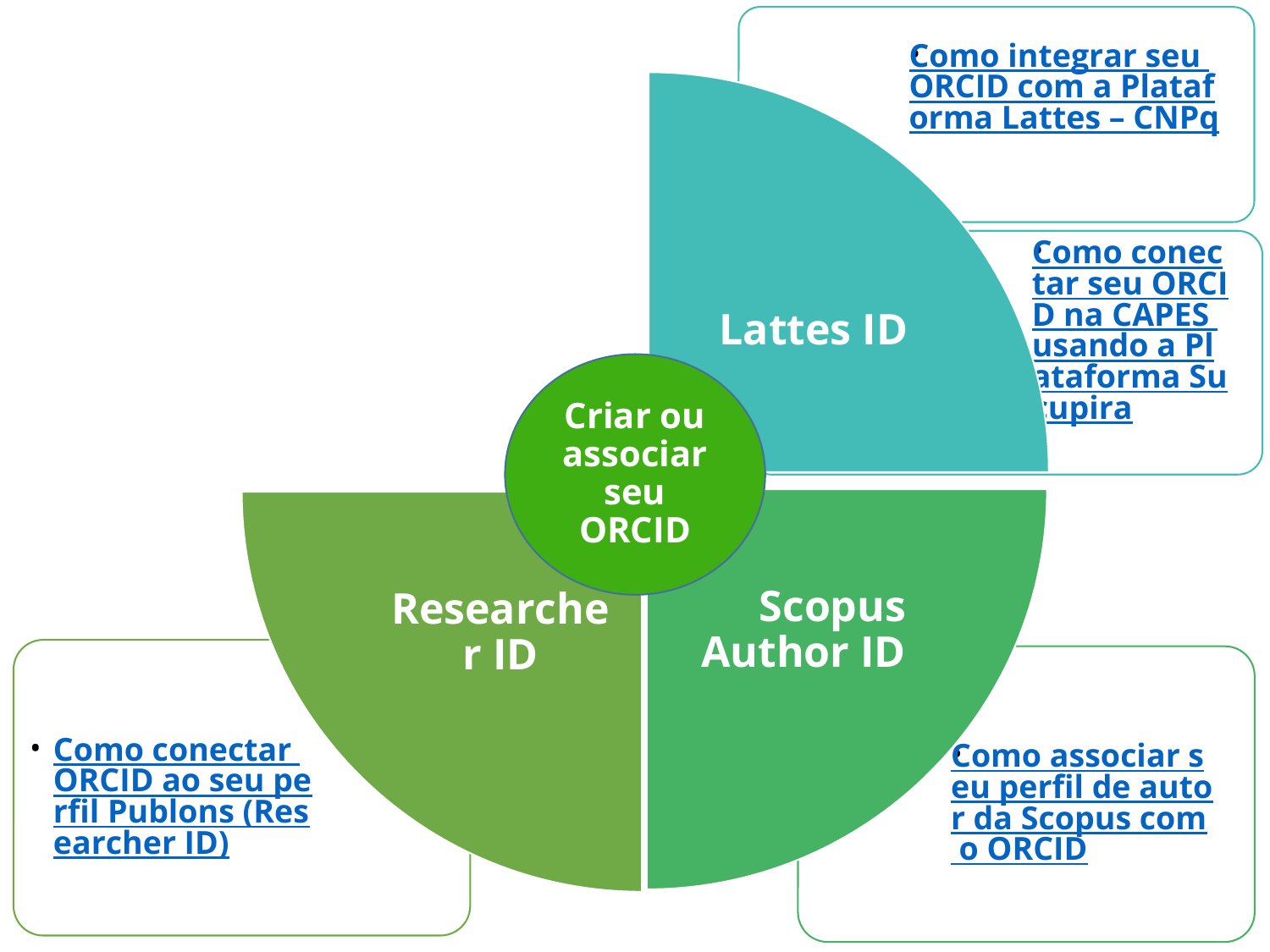

Como integrar seu ORCID com a Plataforma Lattes – CNPq

Lattes ID
Como conectar seu ORCID na CAPES usando a Plataforma Sucupira

Criar ou associar seu ORCID

Scopus Author ID

Researcher ID

Como conectar ORCID ao seu perfil Publons (Researcher ID)

Como associar seu perfil de autor da Scopus com o ORCID